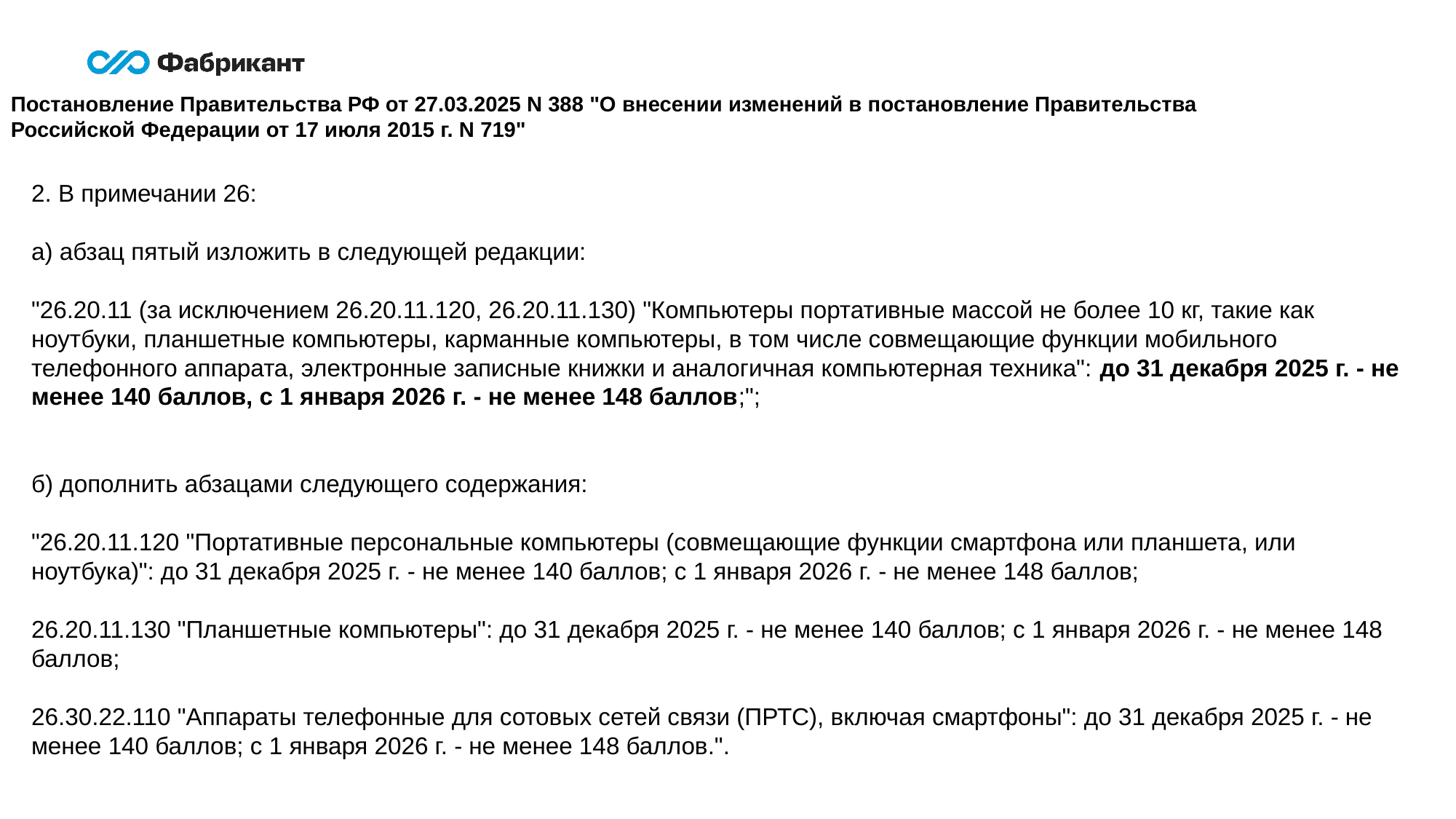

Постановление Правительства РФ от 27.03.2025 N 388 "О внесении изменений в постановление Правительства Российской Федерации от 17 июля 2015 г. N 719"
2. В примечании 26:

а) абзац пятый изложить в следующей редакции:

"26.20.11 (за исключением 26.20.11.120, 26.20.11.130) "Компьютеры портативные массой не более 10 кг, такие как ноутбуки, планшетные компьютеры, карманные компьютеры, в том числе совмещающие функции мобильного телефонного аппарата, электронные записные книжки и аналогичная компьютерная техника": до 31 декабря 2025 г. - не менее 140 баллов, с 1 января 2026 г. - не менее 148 баллов;";

б) дополнить абзацами следующего содержания:

"26.20.11.120 "Портативные персональные компьютеры (совмещающие функции смартфона или планшета, или ноутбука)": до 31 декабря 2025 г. - не менее 140 баллов; с 1 января 2026 г. - не менее 148 баллов;

26.20.11.130 "Планшетные компьютеры": до 31 декабря 2025 г. - не менее 140 баллов; с 1 января 2026 г. - не менее 148 баллов;

26.30.22.110 "Аппараты телефонные для сотовых сетей связи (ПРТС), включая смартфоны": до 31 декабря 2025 г. - не менее 140 баллов; с 1 января 2026 г. - не менее 148 баллов.".